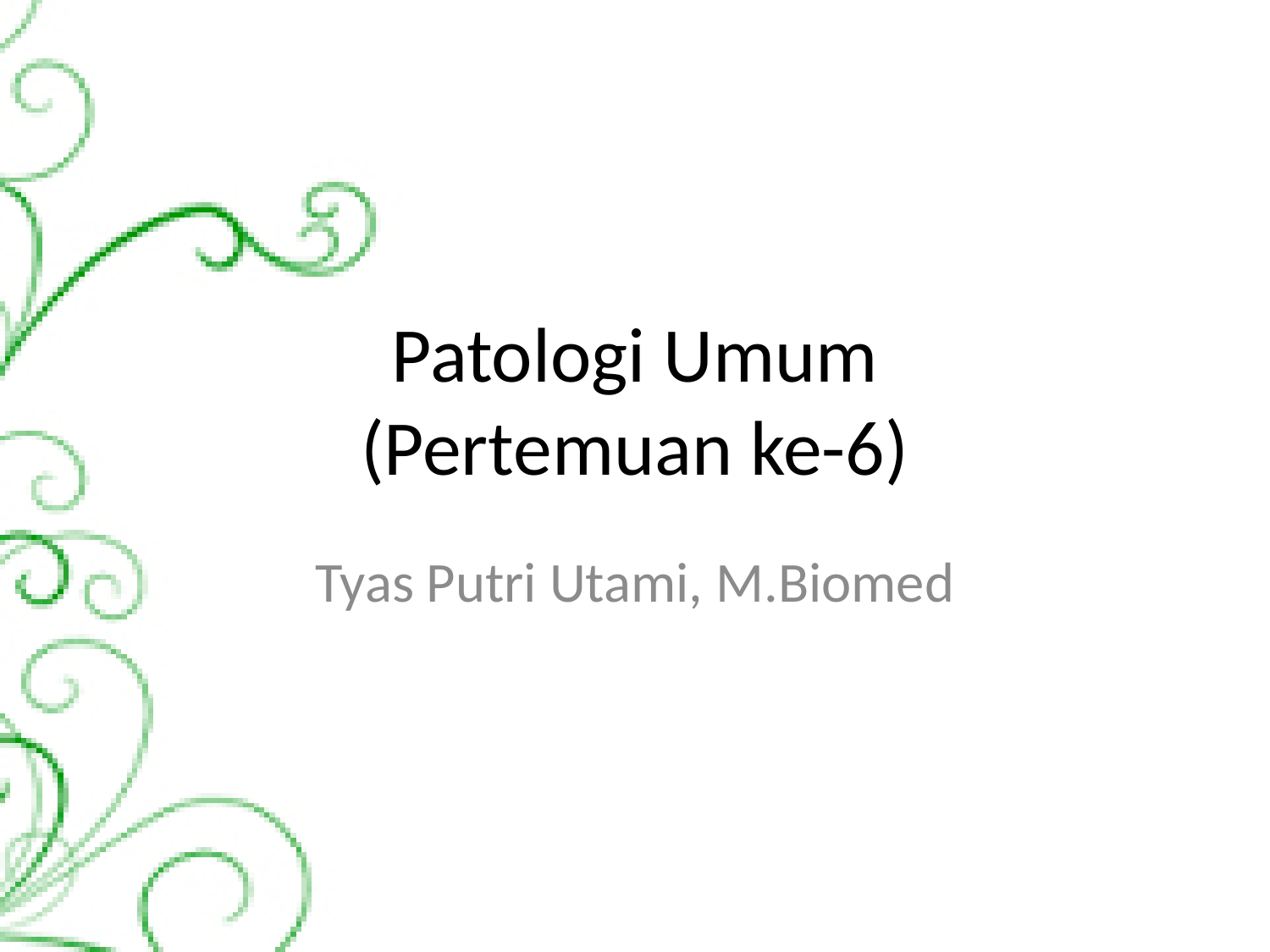

# Patologi Umum (Pertemuan ke-6)
Tyas Putri Utami, M.Biomed